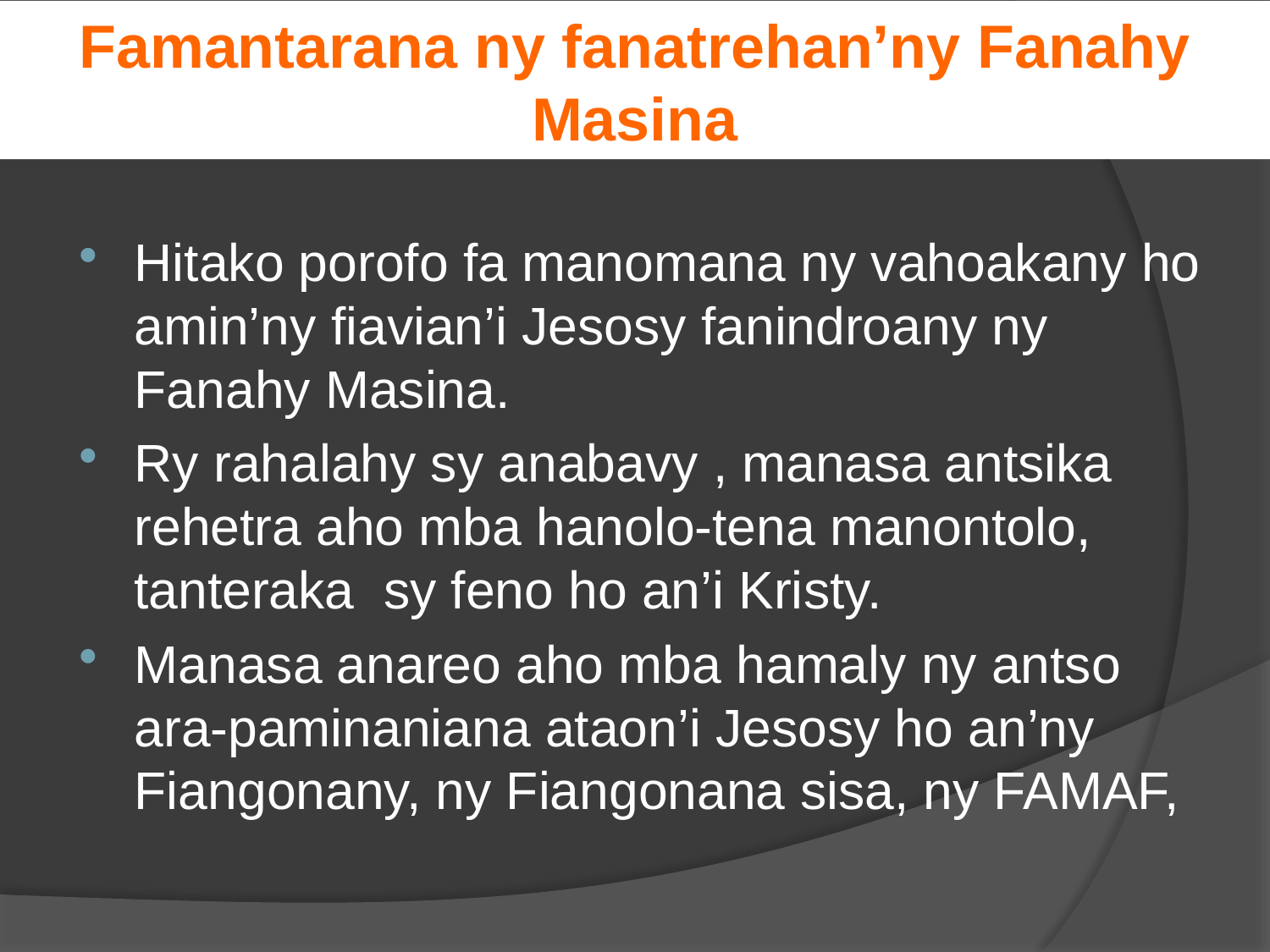

# Famantarana ny fanatrehan’ny Fanahy Masina
Hitako porofo fa manomana ny vahoakany ho amin’ny fiavian’i Jesosy fanindroany ny Fanahy Masina.
Ry rahalahy sy anabavy , manasa antsika rehetra aho mba hanolo-tena manontolo, tanteraka  sy feno ho an’i Kristy.
Manasa anareo aho mba hamaly ny antso ara-paminaniana ataon’i Jesosy ho an’ny Fiangonany, ny Fiangonana sisa, ny FAMAF,